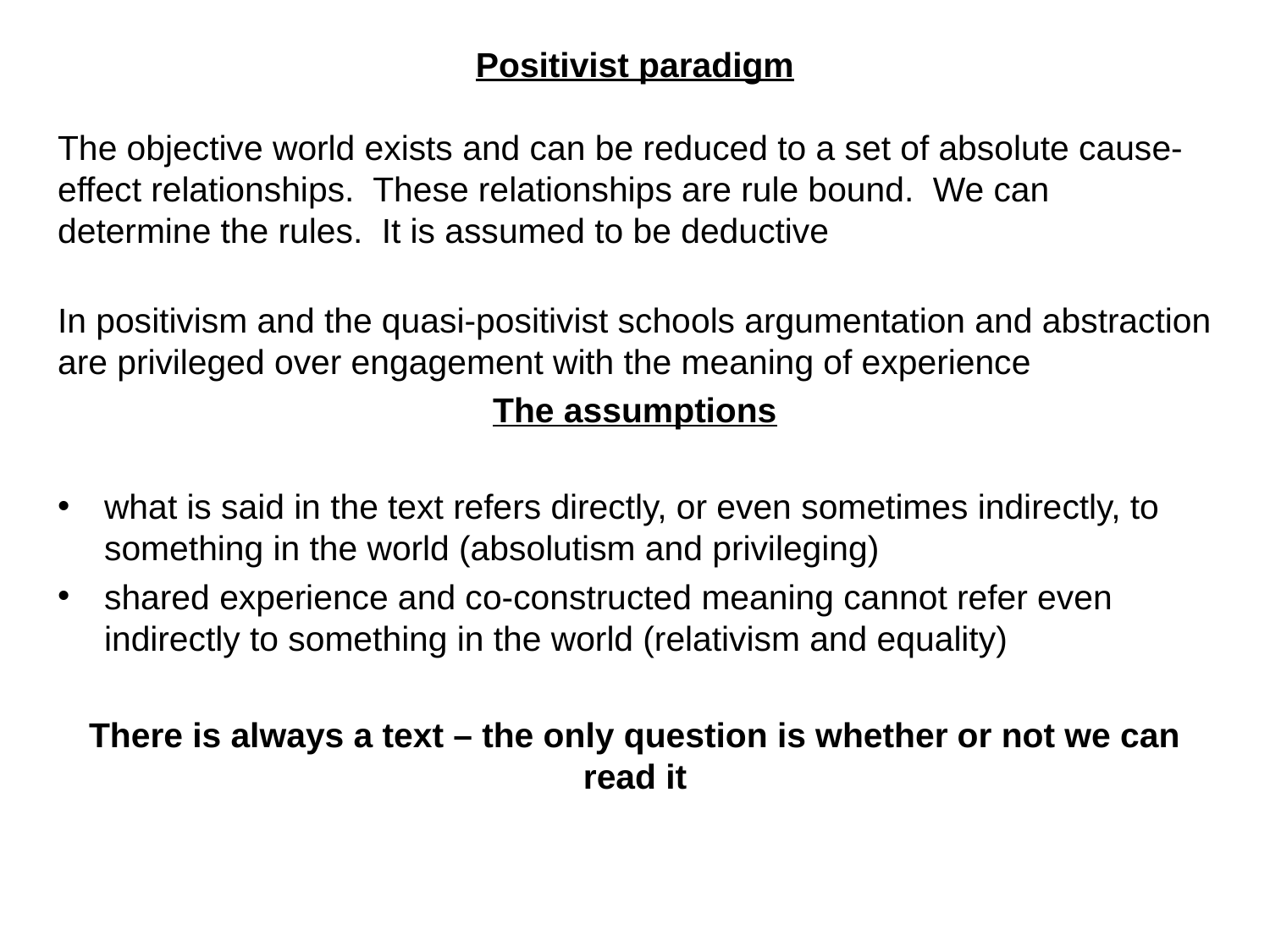

Positivist paradigm

The objective world exists and can be reduced to a set of absolute cause-effect relationships.  These relationships are rule bound.  We can determine the rules.  It is assumed to be deductive

In positivism and the quasi-positivist schools argumentation and abstraction are privileged over engagement with the meaning of experience
The assumptions

what is said in the text refers directly, or even sometimes indirectly, to something in the world (absolutism and privileging)
shared experience and co-constructed meaning cannot refer even indirectly to something in the world (relativism and equality)

There is always a text – the only question is whether or not we can read it